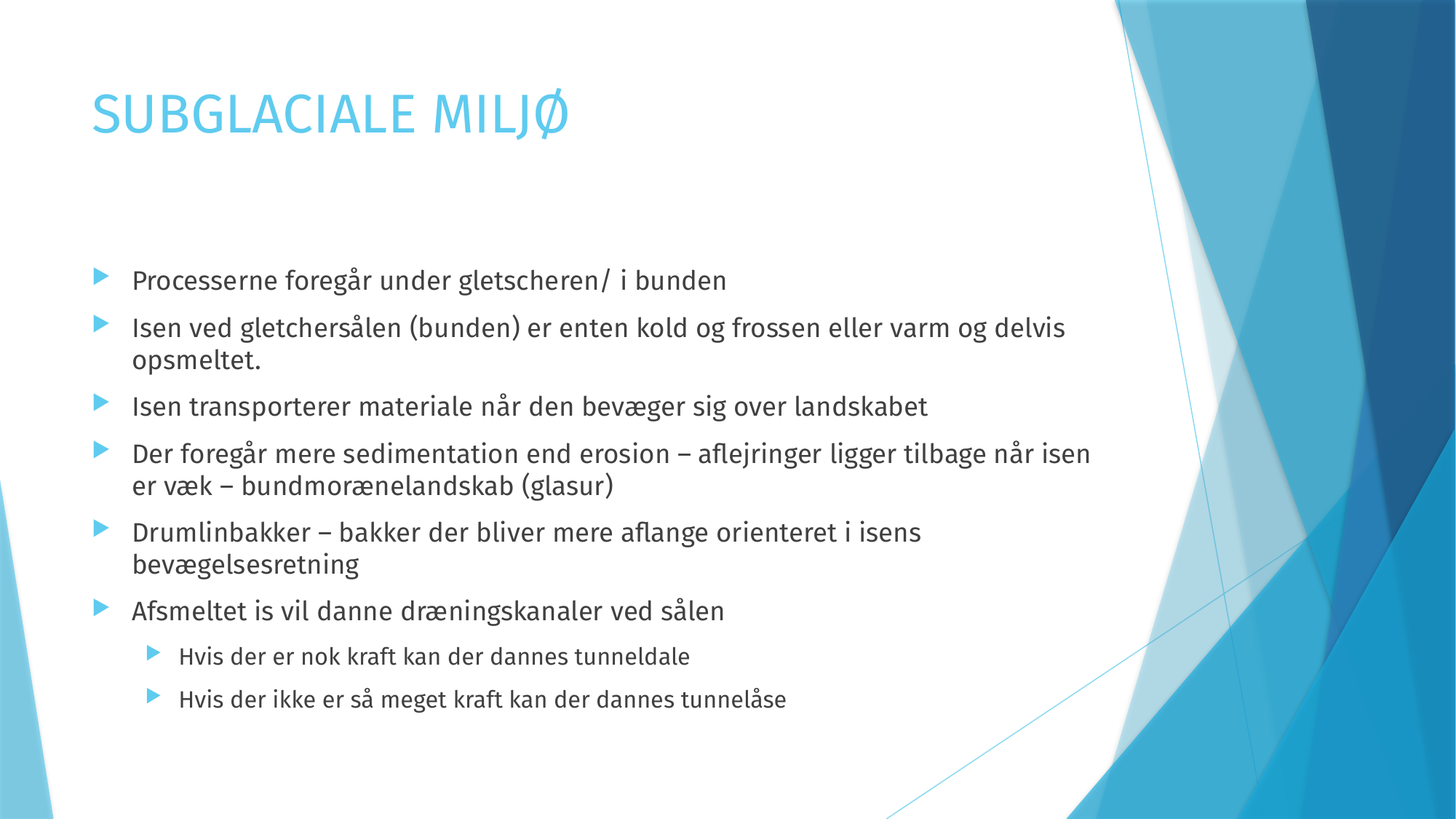

# SUBGLACIALE MILJØ
Processerne foregår under gletscheren/ i bunden
Isen ved gletchersålen (bunden) er enten kold og frossen eller varm og delvis opsmeltet.
Isen transporterer materiale når den bevæger sig over landskabet
Der foregår mere sedimentation end erosion – aflejringer ligger tilbage når isen er væk – bundmorænelandskab (glasur)
Drumlinbakker – bakker der bliver mere aflange orienteret i isens bevægelsesretning
Afsmeltet is vil danne dræningskanaler ved sålen
Hvis der er nok kraft kan der dannes tunneldale
Hvis der ikke er så meget kraft kan der dannes tunnelåse